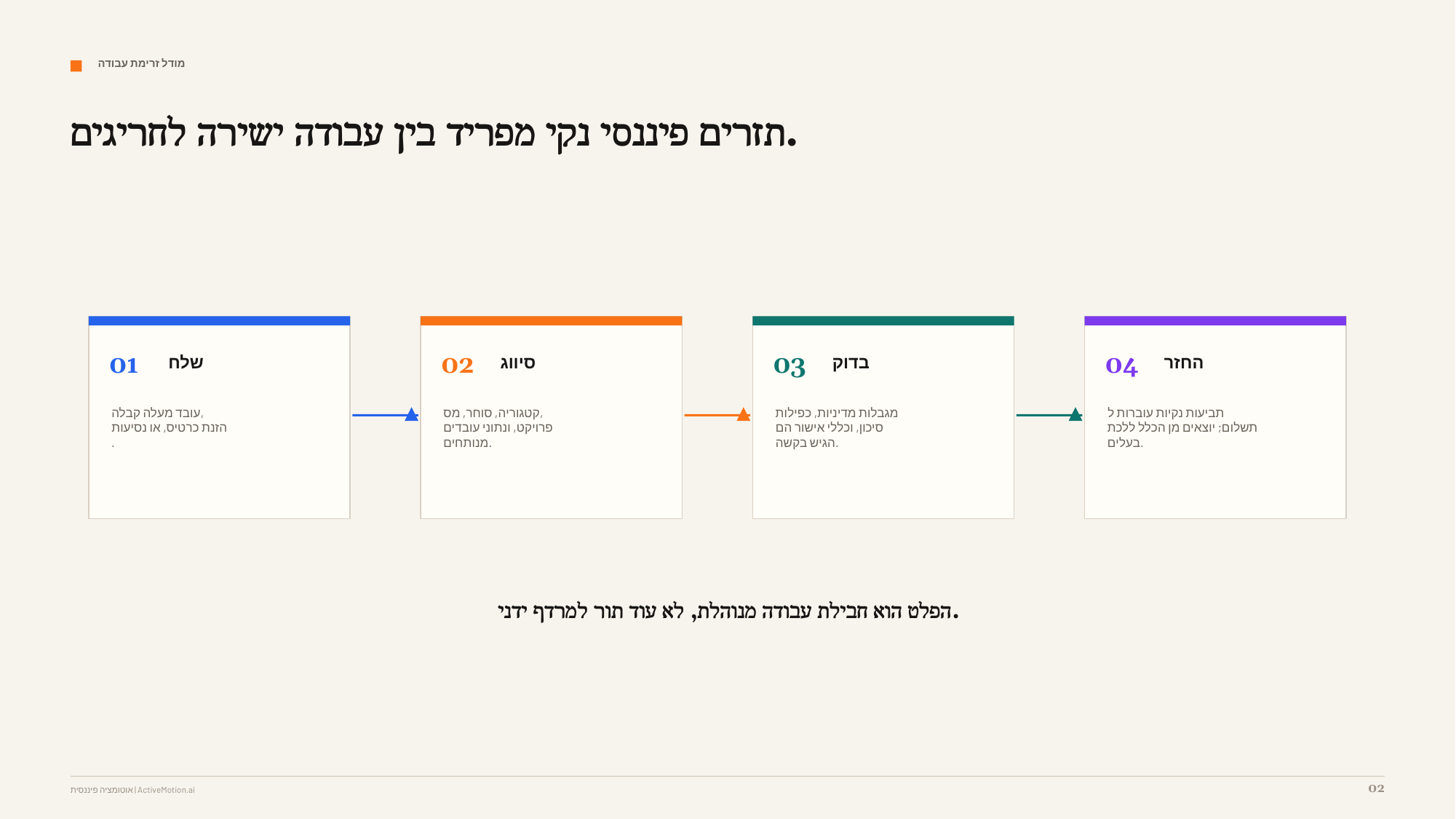

מודל זרימת עבודה

תזרים פיננסי נקי מפריד בין עבודה ישירה לחריגים.

01
02
03
04
שלח
סיווג
בדוק
החזר
עובד מעלה קבלה,
הזנת כרטיס, או נסיעות
.
קטגוריה, סוחר, מס,
פרויקט, ונתוני עובדים
מנותחים.
מגבלות מדיניות, כפילות
סיכון, וכללי אישור הם
הגיש בקשה.
תביעות נקיות עוברות ל
תשלום; יוצאים מן הכלל ללכת
בעלים.

הפלט הוא חבילת עבודה מנוהלת, לא עוד תור למרדף ידני.

02
אוטומציה פיננסית | ActiveMotion.ai